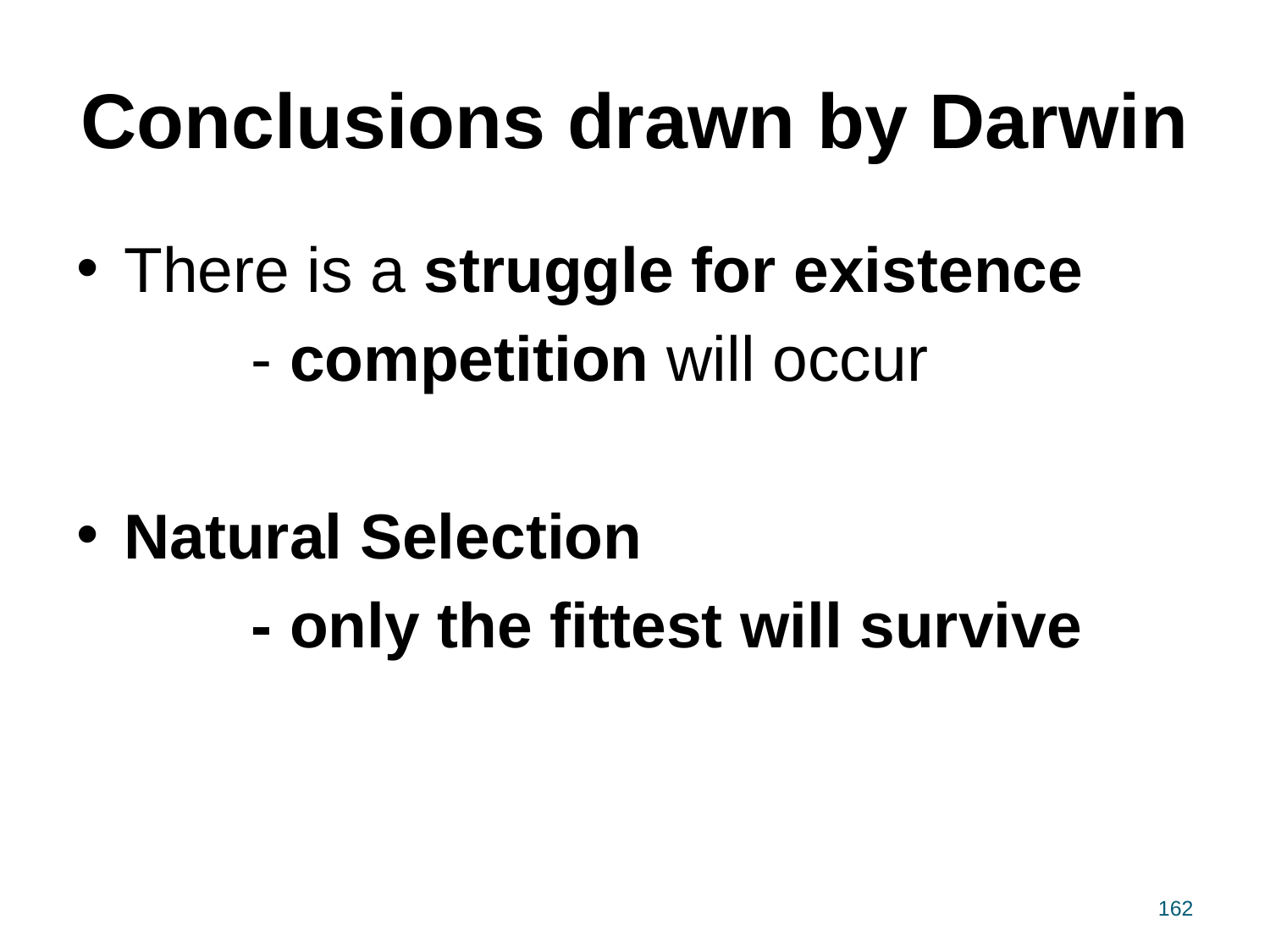

# Conclusions drawn by Darwin
There is a struggle for existence
		- competition will occur

Natural Selection
		- only the fittest will survive
162